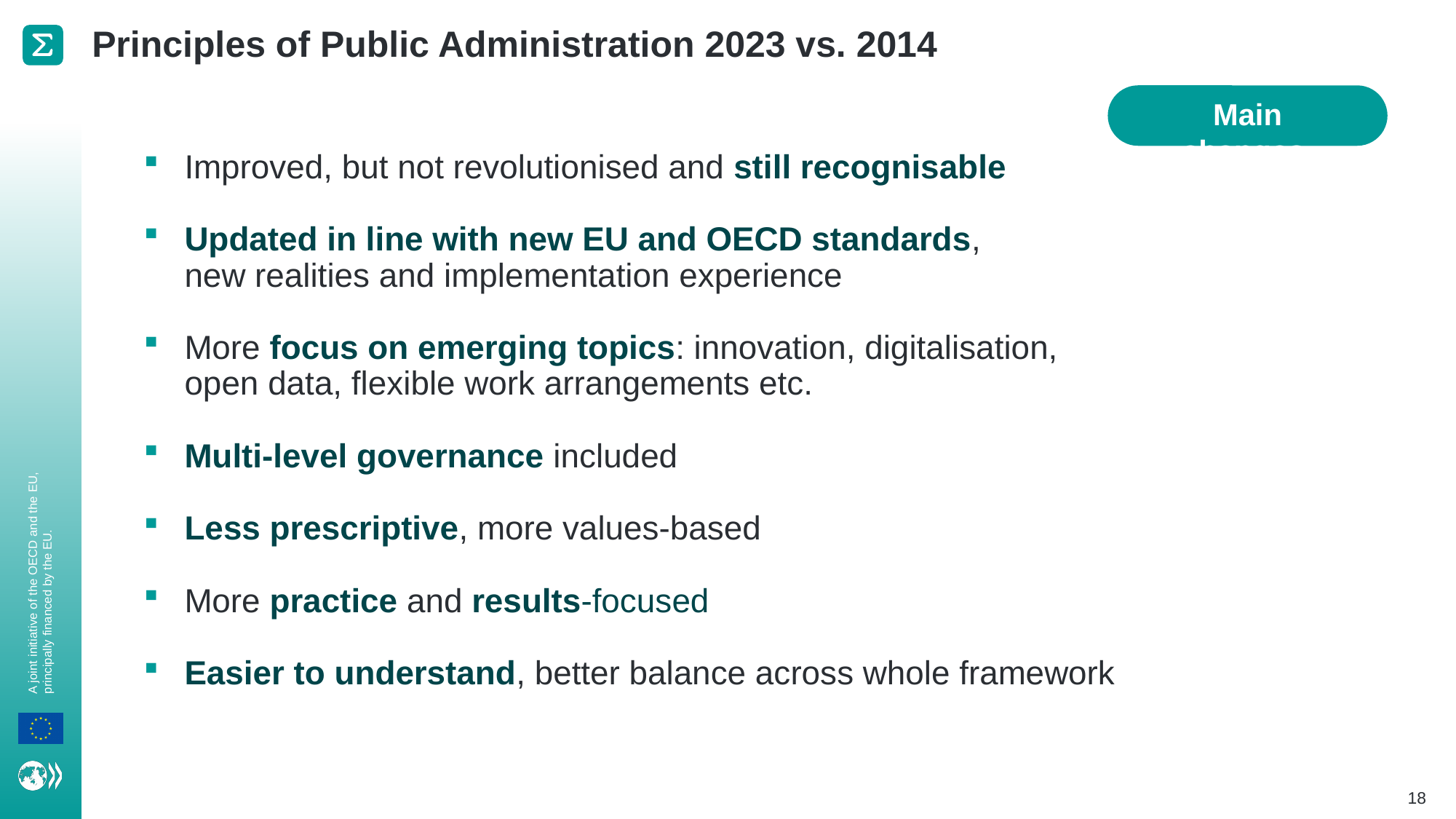

Principles of Public Administration 2023 vs. 2014

Main changes
Improved, but not revolutionised and still recognisable
Updated in line with new EU and OECD standards,
new realities and implementation experience
More focus on emerging topics: innovation, digitalisation,
open data, flexible work arrangements etc.
Multi-level governance included
Less prescriptive, more values-based
More practice and results-focused
Easier to understand, better balance across whole framework
18